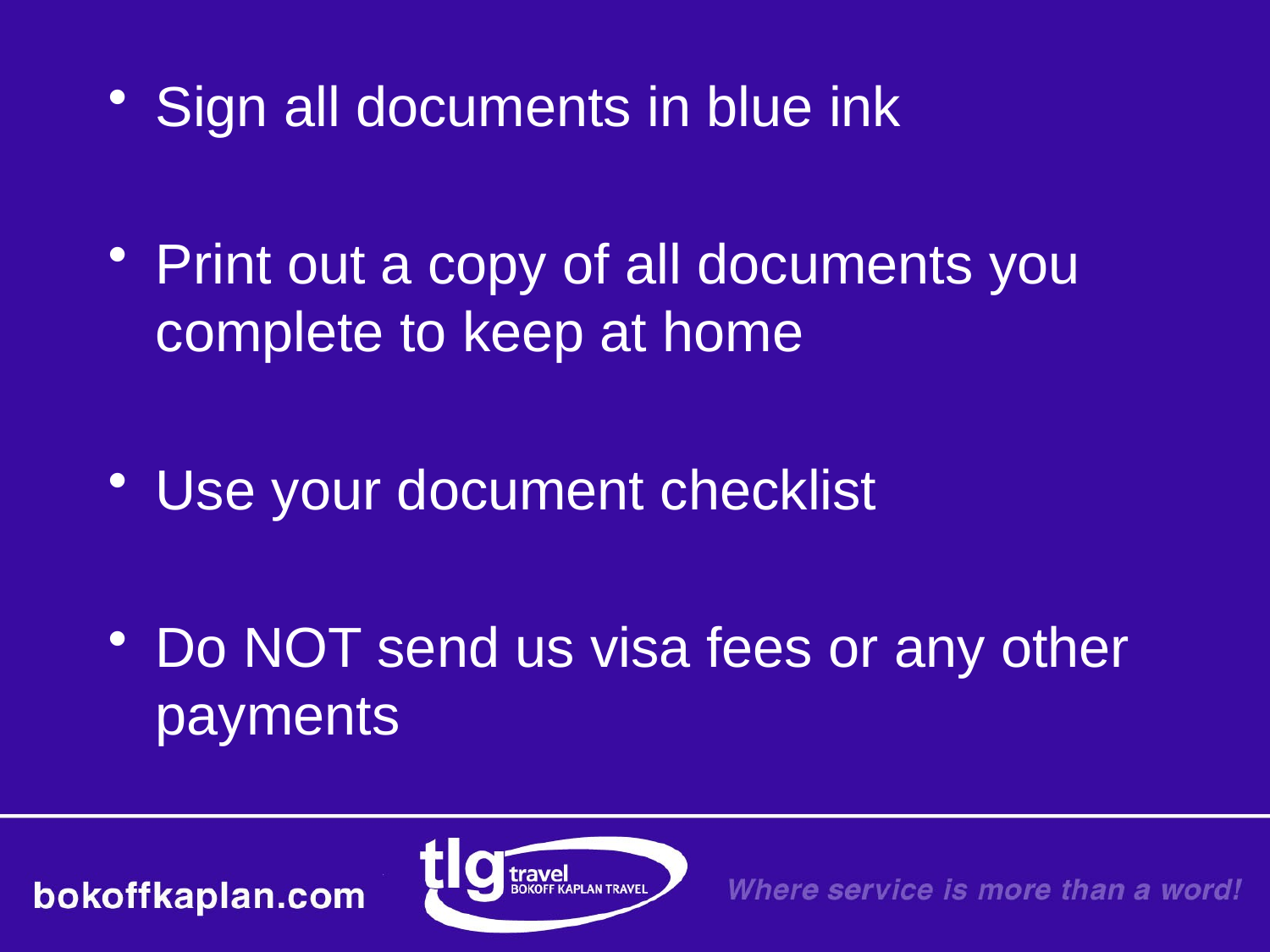

Sign all documents in blue ink

Print out a copy of all documents you complete to keep at home

Use your document checklist

Do NOT send us visa fees or any other payments